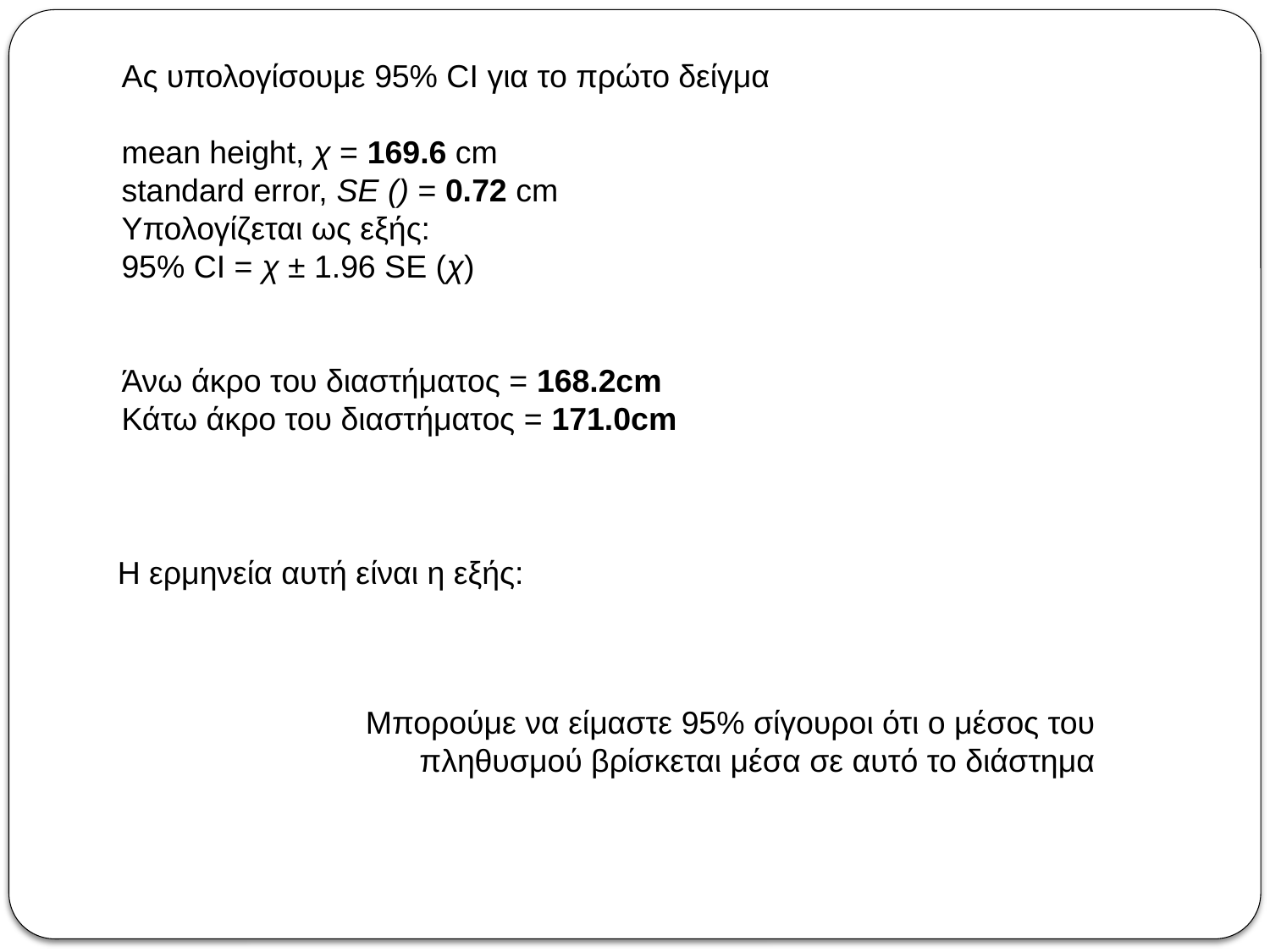

Ας υπολογίσουμε 95% CI για το πρώτο δείγμα

mean height, χ = 169.6 cm
standard error, SE () = 0.72 cm
Υπολογίζεται ως εξής:
95% CI = χ ± 1.96 SE (χ)

Άνω άκρο του διαστήματος = 168.2cm
Κάτω άκρο του διαστήματος = 171.0cm

Η ερμηνεία αυτή είναι η εξής:
Μπορούμε να είμαστε 95% σίγουροι ότι ο μέσος του πληθυσμού βρίσκεται μέσα σε αυτό το διάστημα